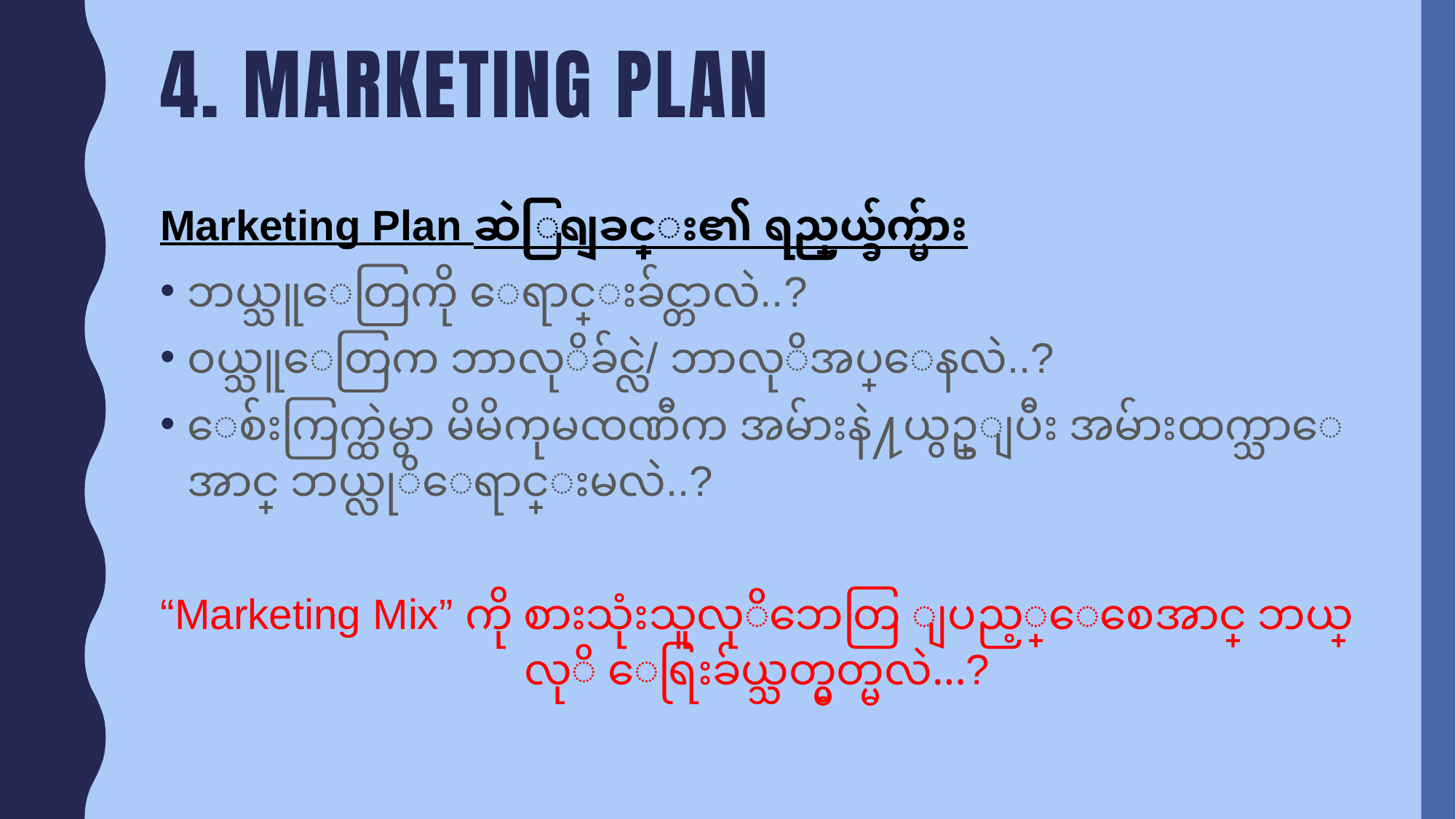

# 4. Marketing Plan
Marketing Plan ဆဲြရျခင္း၏ ရည္ရြယ္ခ်က္မ်ား
ဘယ္သူေတြကို ေရာင္းခ်င္တာလဲ..?
ဝယ္သူေတြက ဘာလုိခ်င္လဲ/ ဘာလုိအပ္ေနလဲ..?
ေစ်းကြက္ထဲမွာ မိမိကုမၸဏီက အမ်ားနဲ႔ယွဥ္ျပီး အမ်ားထက္သာေအာင္ ဘယ္လုိေရာင္းမလဲ..?

“Marketing Mix” ကို စားသုံးသူလုိဘေတြ ျပည့္ေစေအာင္ ဘယ္လုိ ေရြးခ်ယ္သတ္မွတ္မလဲ…?